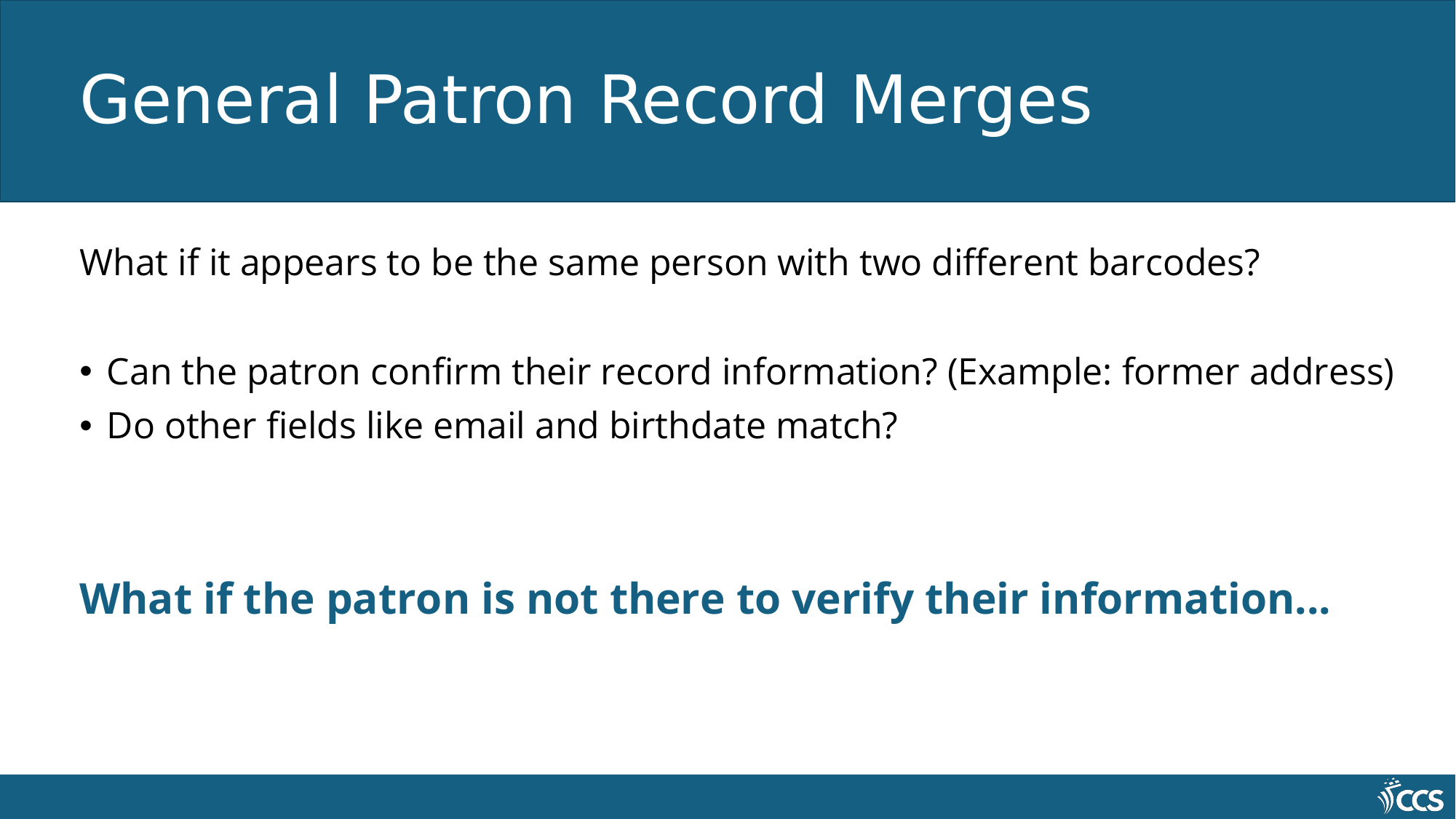

# General Patron Record Merges
What if it appears to be the same person with two different barcodes?

Can the patron confirm their record information? (Example: former address)
Do other fields like email and birthdate match?

What if the patron is not there to verify their information...